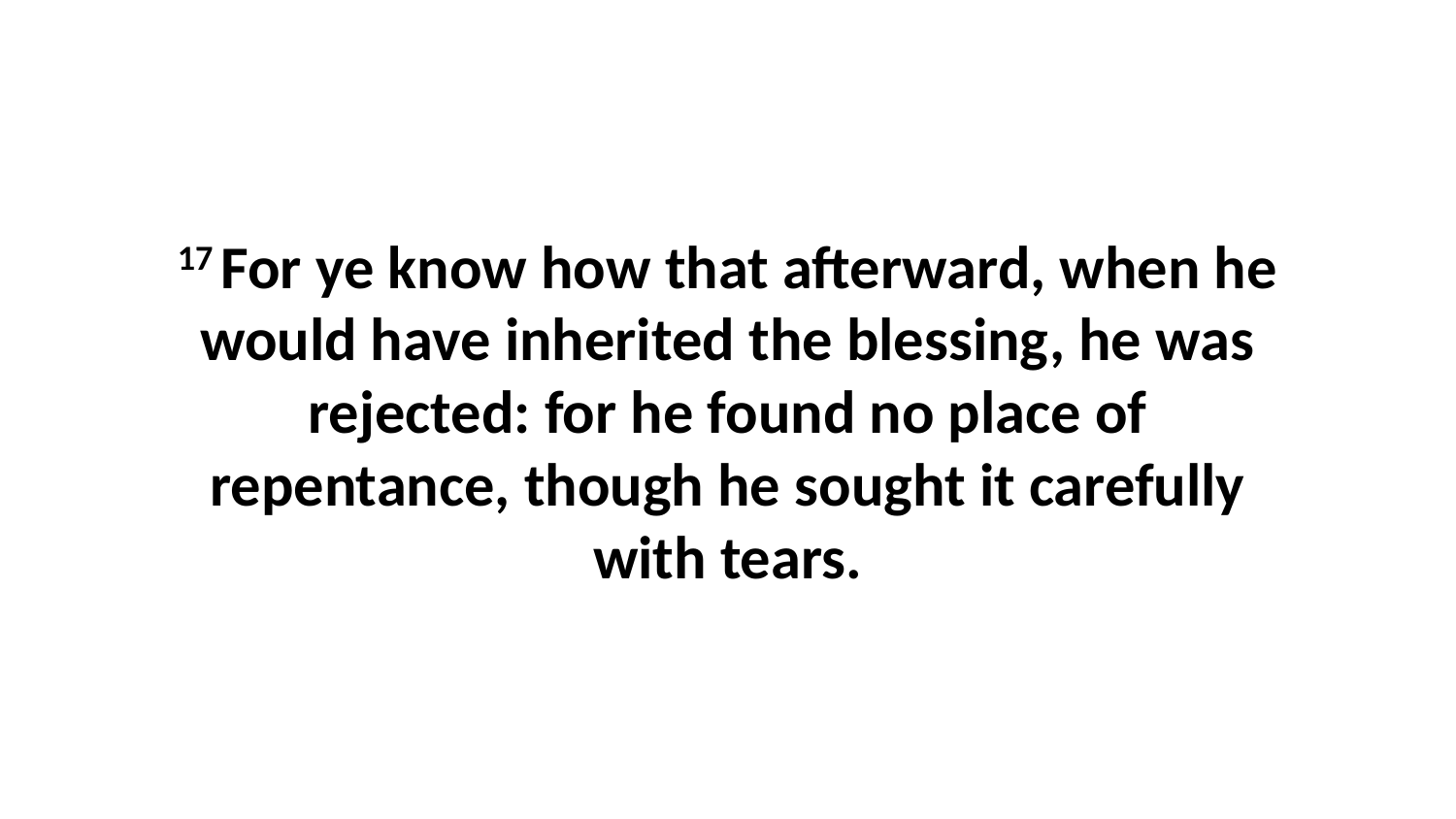

17 For ye know how that afterward, when he would have inherited the blessing, he was rejected: for he found no place of repentance, though he sought it carefully with tears.